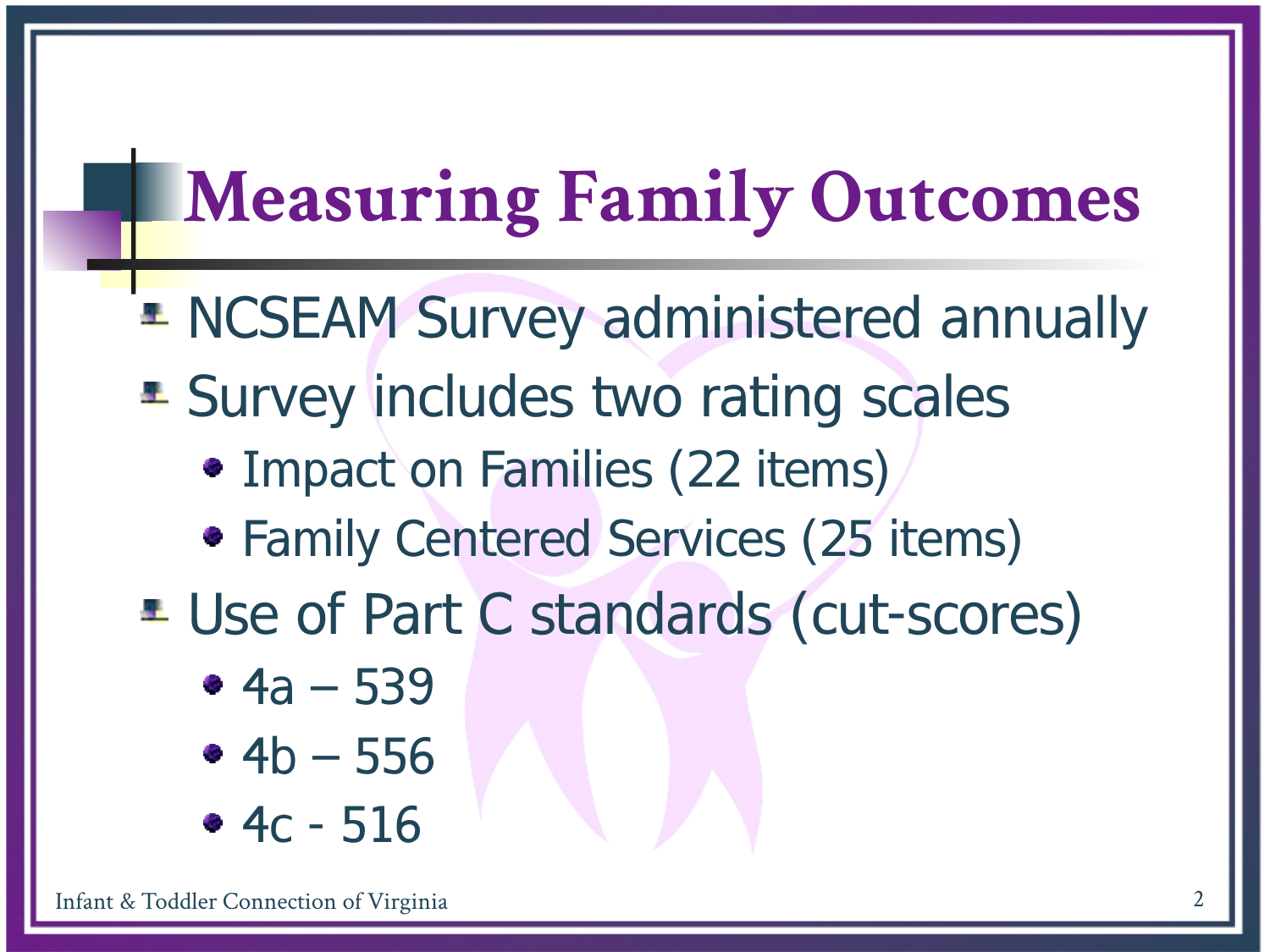

# Measuring Family Outcomes
NCSEAM Survey administered annually
Survey includes two rating scales
Impact on Families (22 items)
Family Centered Services (25 items)
Use of Part C standards (cut-scores)
4a – 539
4b – 556
4c - 516

2
Infant & Toddler Connection of Virginia